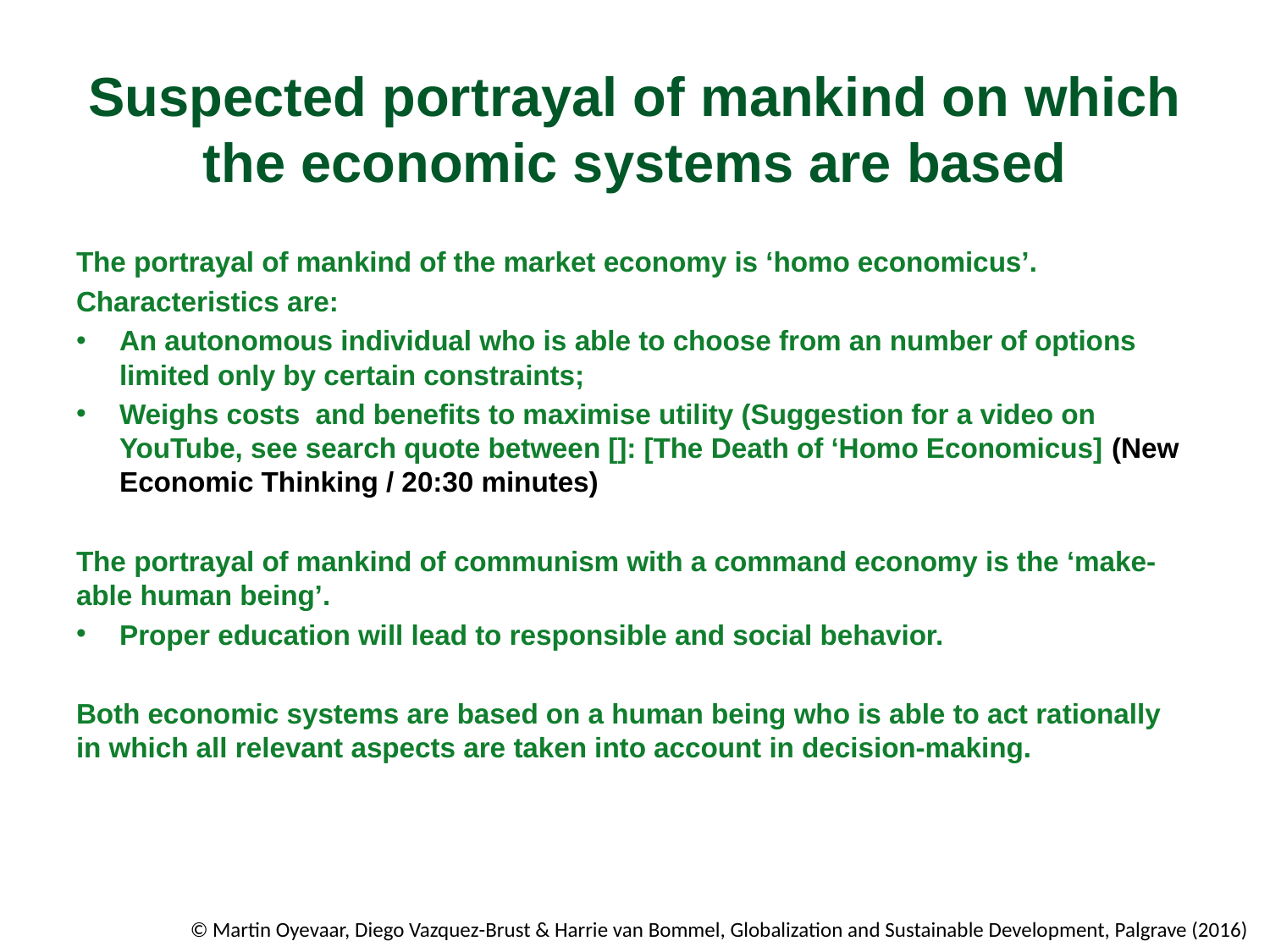

# Suspected portrayal of mankind on which the economic systems are based
The portrayal of mankind of the market economy is ‘homo economicus’.
Characteristics are:
An autonomous individual who is able to choose from an number of options limited only by certain constraints;
Weighs costs  and benefits to maximise utility (Suggestion for a video on YouTube, see search quote between []: [The Death of ‘Homo Economicus] (New Economic Thinking / 20:30 minutes)

The portrayal of mankind of communism with a command economy is the ‘make-able human being’.
Proper education will lead to responsible and social behavior.

Both economic systems are based on a human being who is able to act rationally in which all relevant aspects are taken into account in decision-making.
© Martin Oyevaar, Diego Vazquez-Brust & Harrie van Bommel, Globalization and Sustainable Development, Palgrave (2016)